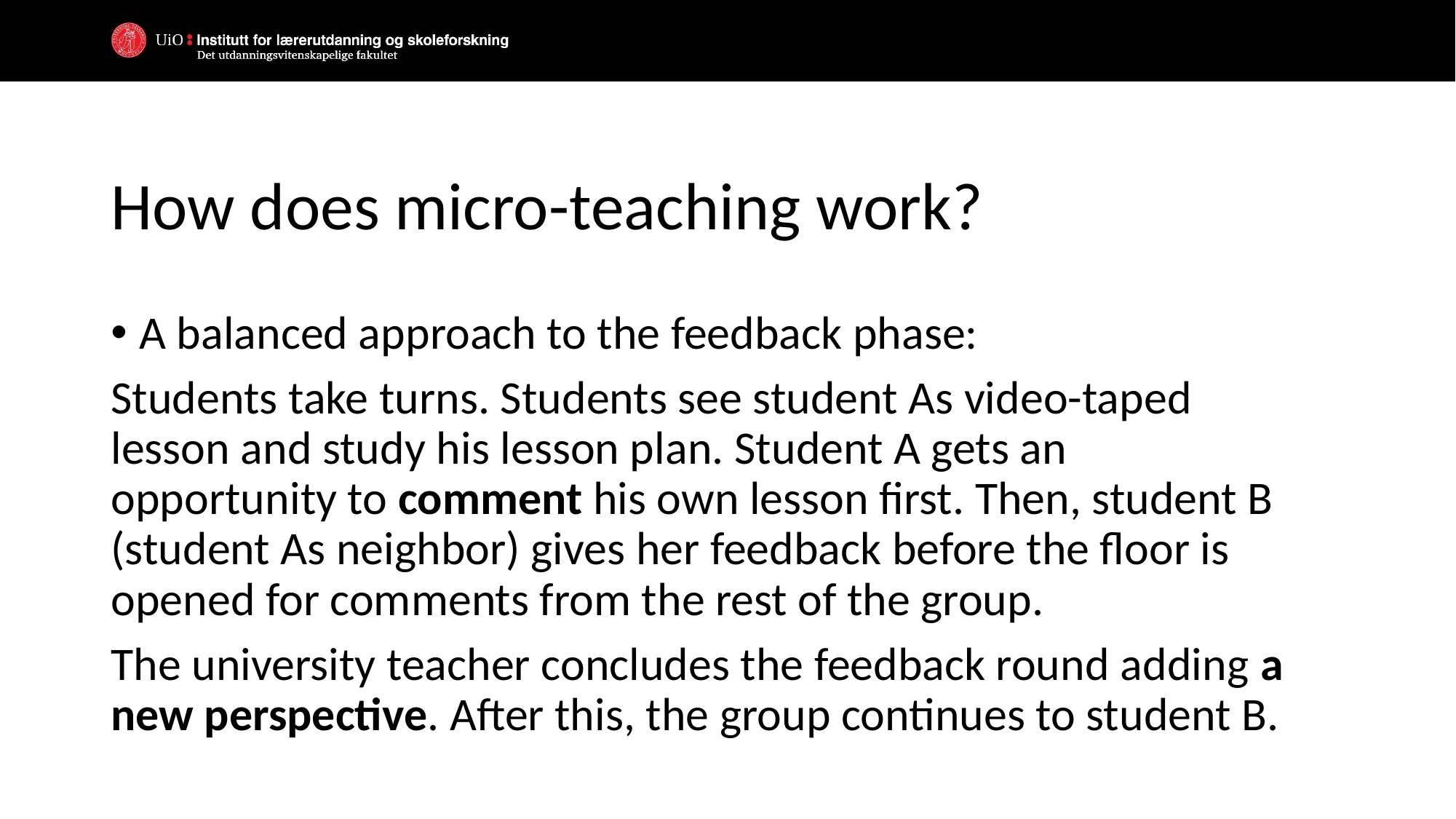

# How does micro-teaching work?
A balanced approach to the feedback phase:
Students take turns. Students see student As video-taped  lesson and study his lesson plan. Student A gets an opportunity to comment his own lesson first. Then, student B (student As neighbor) gives her feedback before the floor is opened for comments from the rest of the group.
The university teacher concludes the feedback round adding a new perspective. After this, the group continues to student B.